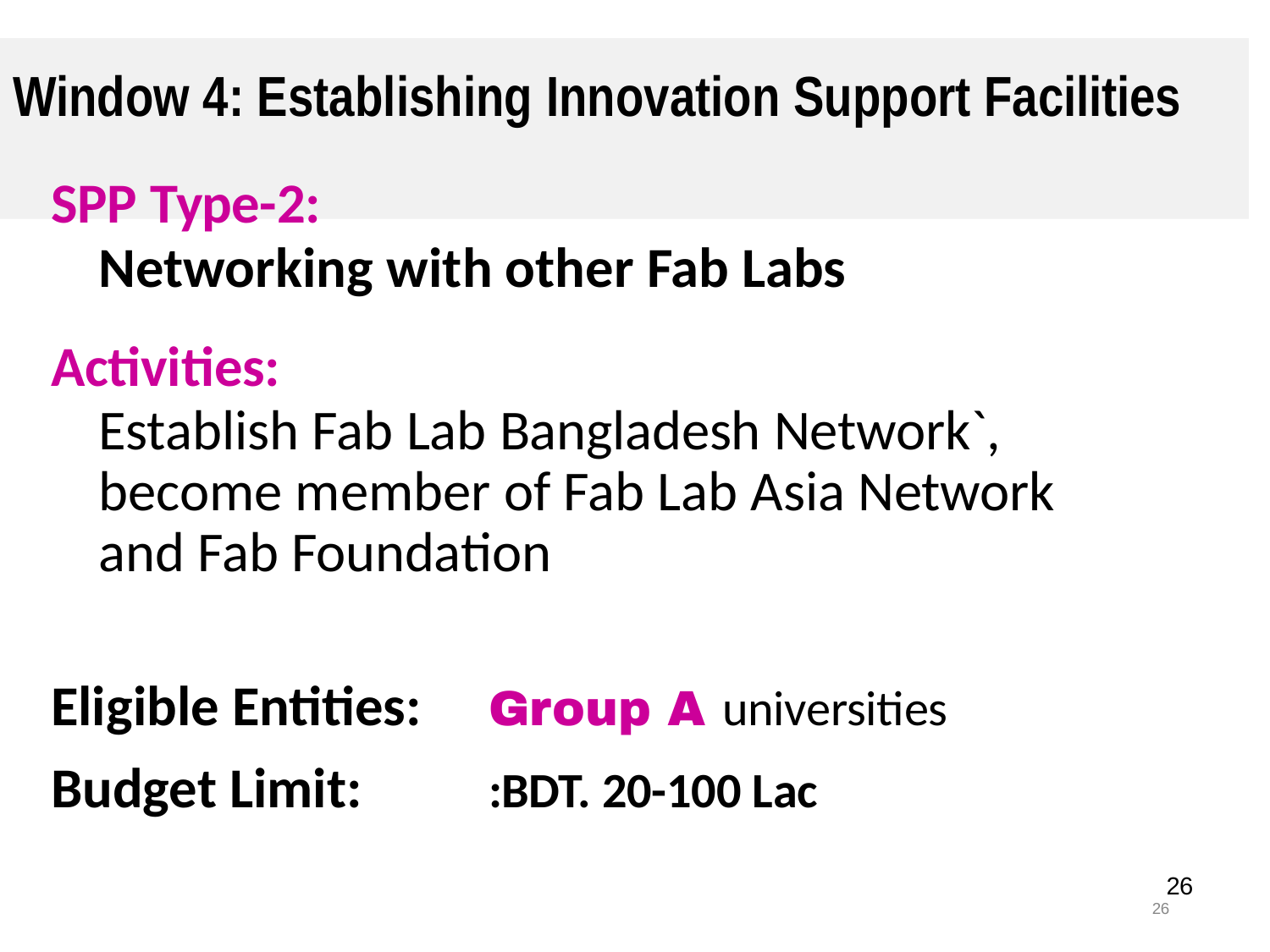

# Window 4: Establishing Innovation Support Facilities
SPP Type-2:
Networking with other Fab Labs
Activities:
Establish Fab Lab Bangladesh Network`, become member of Fab Lab Asia Network and Fab Foundation
Group A universities
:BDT. 20-100 Lac
Eligible Entities: Budget Limit:
26
26